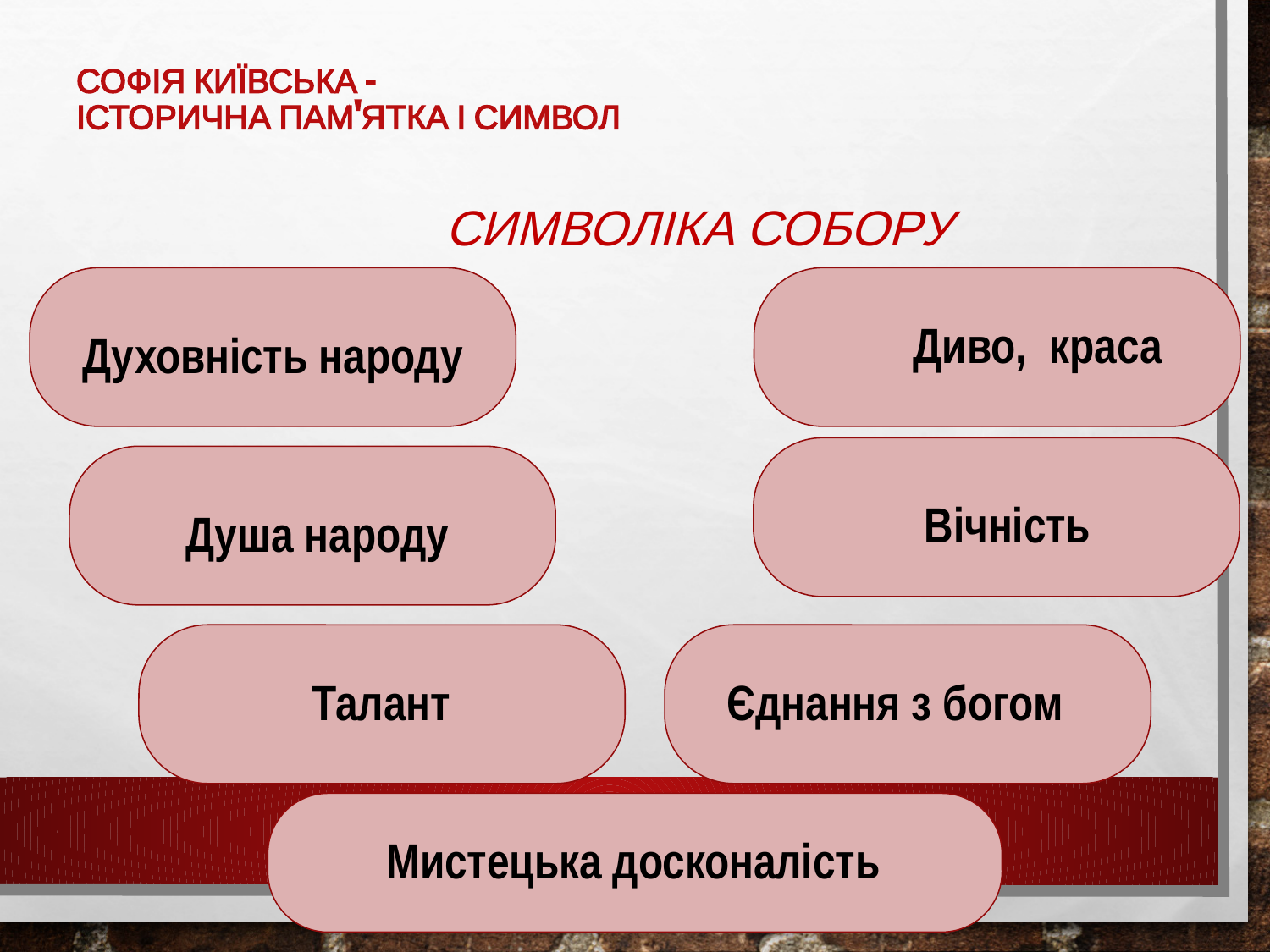

# Софія Київська – історична пам'ятка і символ
				Символіка собору

	Диво,  краса
Духовність народу

Вічність
Душа народу

Талант
Єднання з богом

     Мистецька досконалість